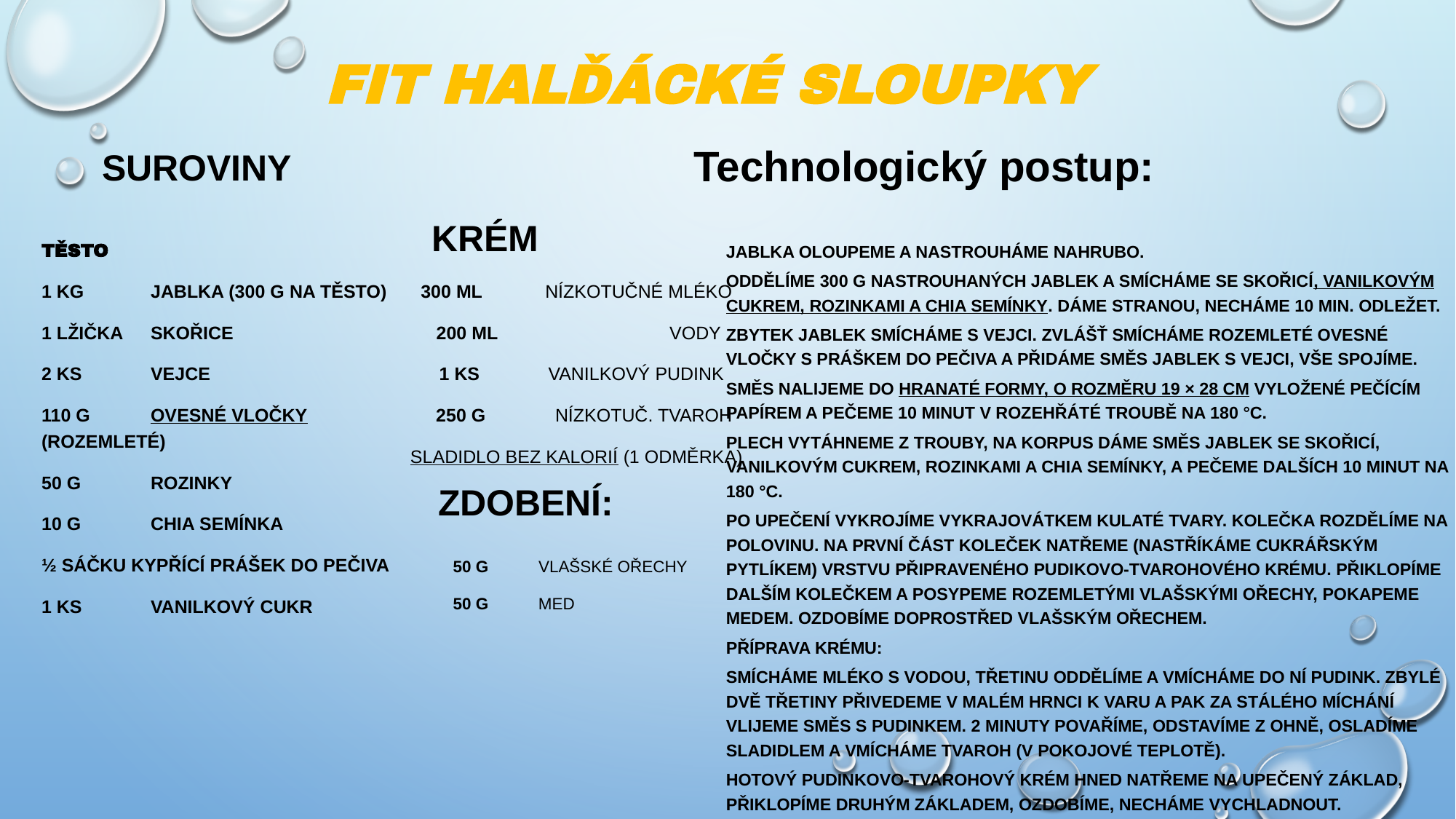

# Fit halďácké sloupky
Suroviny
Technologický postup:
Těsto
1 kg 	jablka (300 g na těsto)
1 lžička 	skořice
2 ks 	vejce
110 g 	ovesné vločky (rozemleté)
50 g	rozinky
10 g	chia semínka
½ sáčku kypřící prášek do pečiva
1 ks 	vanilkový cukr

300 ml	   nízkotučné mléko
         200 ml 	            vody
  1 ks 	  vanilkový pudink
   250 g 	     nízkotuč. tvaroh
sladidlo bez kalorií (1 odměrka)
Jablka oloupeme a nastrouháme nahrubo.
Oddělíme 300 g nastrouhaných jablek a smícháme se skořicí, vanilkovým cukrem, rozinkami a chia semínky. Dáme stranou, necháme 10 min. odležet.
Zbytek jablek smícháme s vejci. Zvlášť smícháme rozemleté ovesné vločky s práškem do pečiva a přidáme směs jablek s vejci, vše spojíme.
Směs nalijeme do hranaté formy, o rozměru 19 × 28 cm vyložené pečícím papírem a pečeme 10 minut v rozehřáté troubě na 180 °C.
Plech vytáhneme z trouby, na korpus dáme směs jablek se skořicí, vanilkovým cukrem, rozinkami a chia semínky, a pečeme dalších 10 minut na 180 °C.
Po upečení vykrojíme vykrajovátkem kulaté tvary. Kolečka rozdělíme na polovinu. Na první část koleček natřeme (nastříkáme cukrářským pytlíkem) vrstvu připraveného pudikovo-tvarohového krému. Přiklopíme dalším kolečkem a posypeme rozemletými vlašskými ořechy, pokapeme medem. Ozdobíme doprostřed vlašským ořechem.
Příprava krému:
smícháme mléko s vodou, třetinu oddělíme a vmícháme do ní pudink. Zbylé dvě třetiny přivedeme v malém hrnci k varu a pak za stálého míchání vlijeme směs s pudinkem. 2 minuty povaříme, odstavíme z ohně, osladíme sladidlem a vmícháme tvaroh (v pokojové teplotě).
Hotový pudinkovo-tvarohový krém hned natřeme na upečený základ, přiklopíme druhým základem, ozdobíme, necháme vychladnout.

Krém

Zdobení:

50 g           vlašské ořechy
50 g           med